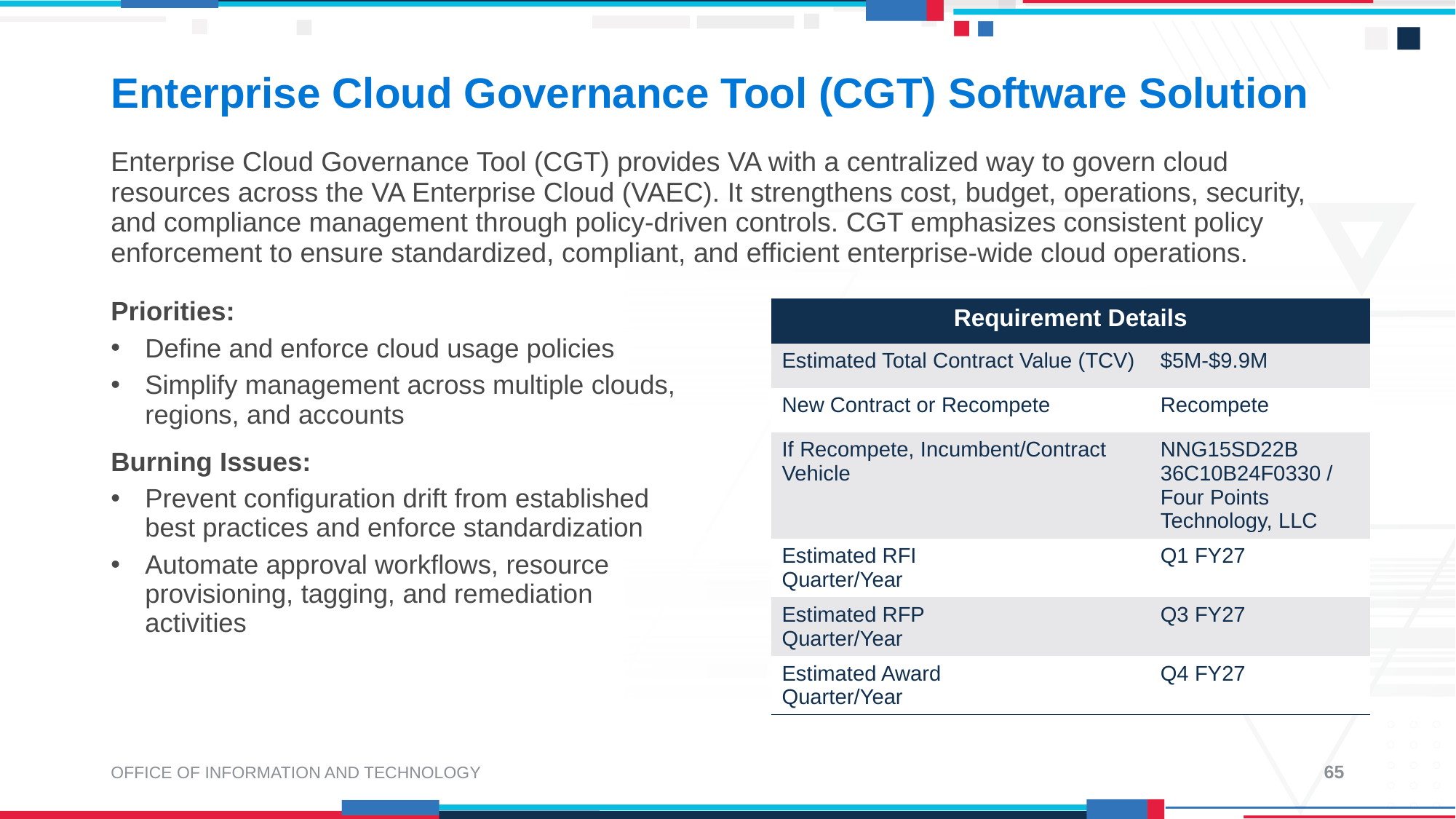

# Enterprise Cloud Governance Tool (CGT) Software Solution
Enterprise Cloud Governance Tool (CGT) provides VA with a centralized way to govern cloud resources across the VA Enterprise Cloud (VAEC). It strengthens cost, budget, operations, security, and compliance management through policy‑driven controls. CGT emphasizes consistent policy enforcement to ensure standardized, compliant, and efficient enterprise-wide cloud operations.
Priorities:
Define and enforce cloud usage policies
Simplify management across multiple clouds, regions, and accounts
Burning Issues:
Prevent configuration drift from established best practices and enforce standardization
Automate approval workflows, resource provisioning, tagging, and remediation activities
| Requirement Details |  |
| --- | --- |
| Estimated Total Contract Value (TCV) | $5M-$9.9M |
| New Contract or Recompete | Recompete |
| If Recompete, Incumbent/Contract Vehicle | NNG15SD22B 36C10B24F0330 / Four Points Technology, LLC |
| Estimated RFI Quarter/Year | Q1 FY27 |
| Estimated RFP Quarter/Year | Q3 FY27 |
| Estimated Award Quarter/Year | Q4 FY27 |
OFFICE OF INFORMATION AND TECHNOLOGY
65